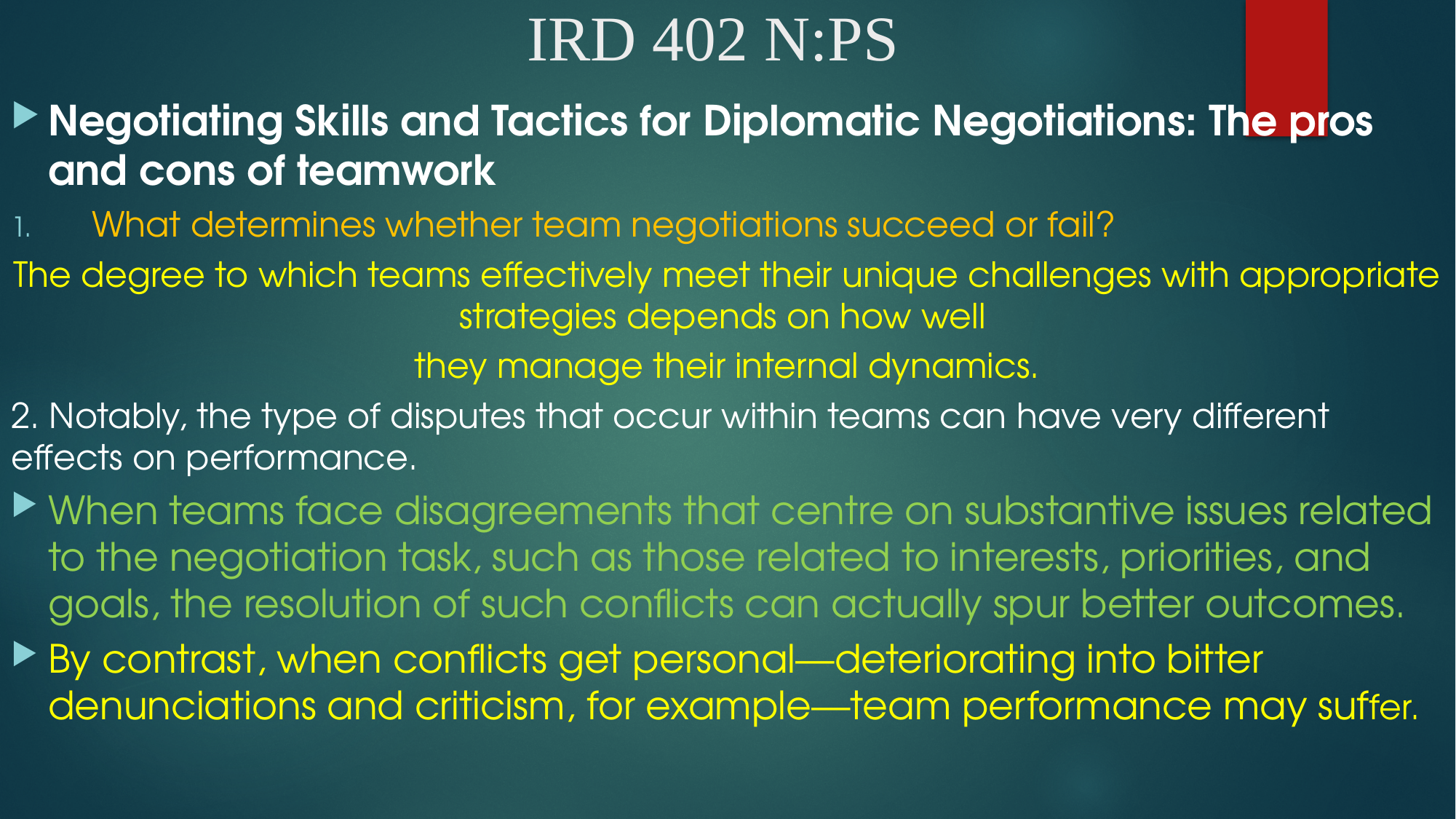

# IRD 402 N:PS
Negotiating Skills and Tactics for Diplomatic Negotiations: The pros and cons of teamwork
What determines whether team negotiations succeed or fail?
The degree to which teams effectively meet their unique challenges with appropriate strategies depends on how well
they manage their internal dynamics.
2. Notably, the type of disputes that occur within teams can have very different effects on performance.
When teams face disagreements that centre on substantive issues related to the negotiation task, such as those related to interests, priorities, and goals, the resolution of such conflicts can actually spur better outcomes.
By contrast, when conflicts get personal—deteriorating into bitter denunciations and criticism, for example—team performance may suffer.